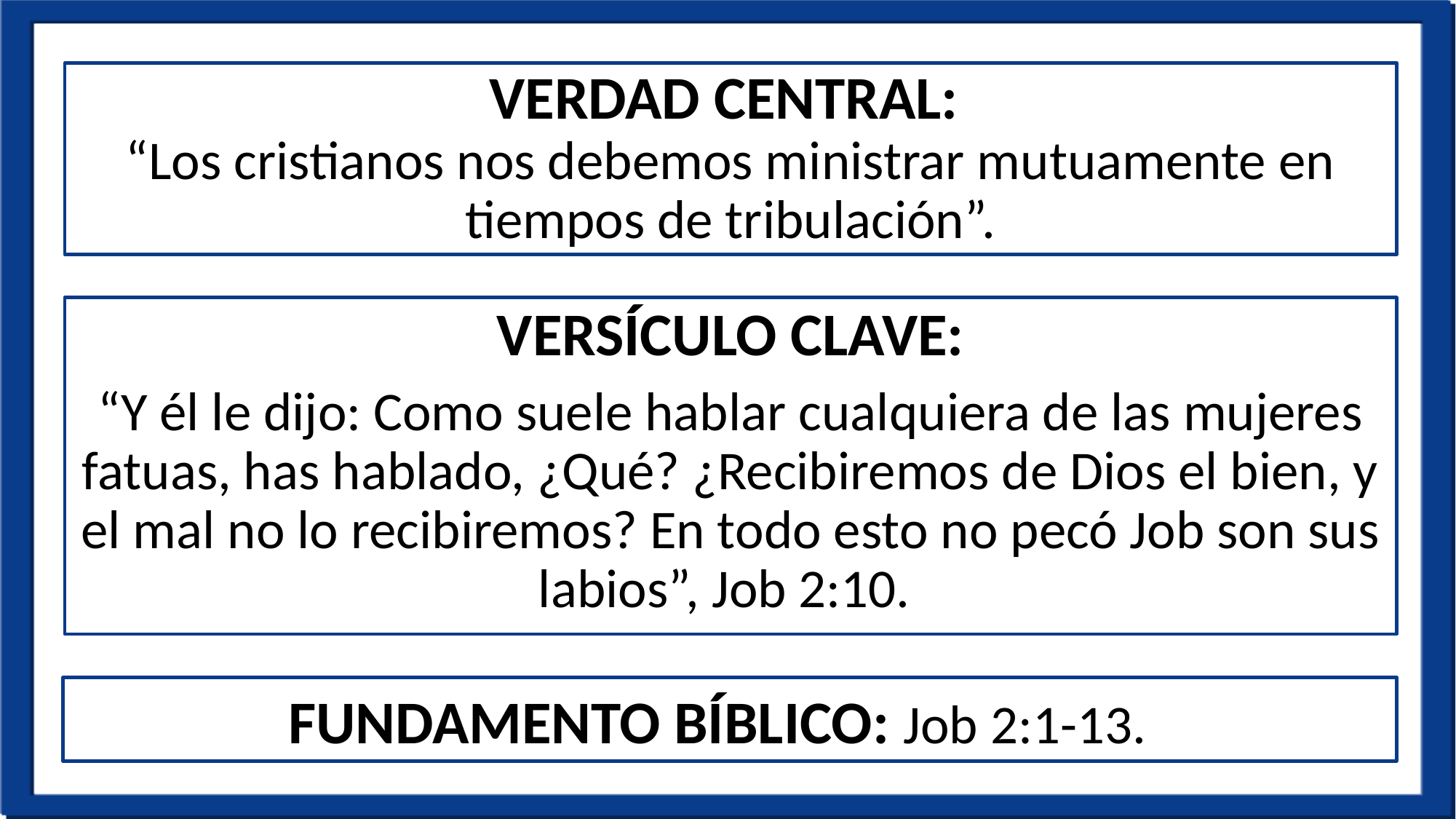

# VERDAD CENTRAL: “Los cristianos nos debemos ministrar mutuamente en tiempos de tribulación”.
VERSÍCULO CLAVE:
“Y él le dijo: Como suele hablar cualquiera de las mujeres fatuas, has hablado, ¿Qué? ¿Recibiremos de Dios el bien, y el mal no lo recibiremos? En todo esto no pecó Job son sus labios”, Job 2:10.
FUNDAMENTO BÍBLICO: Job 2:1-13.